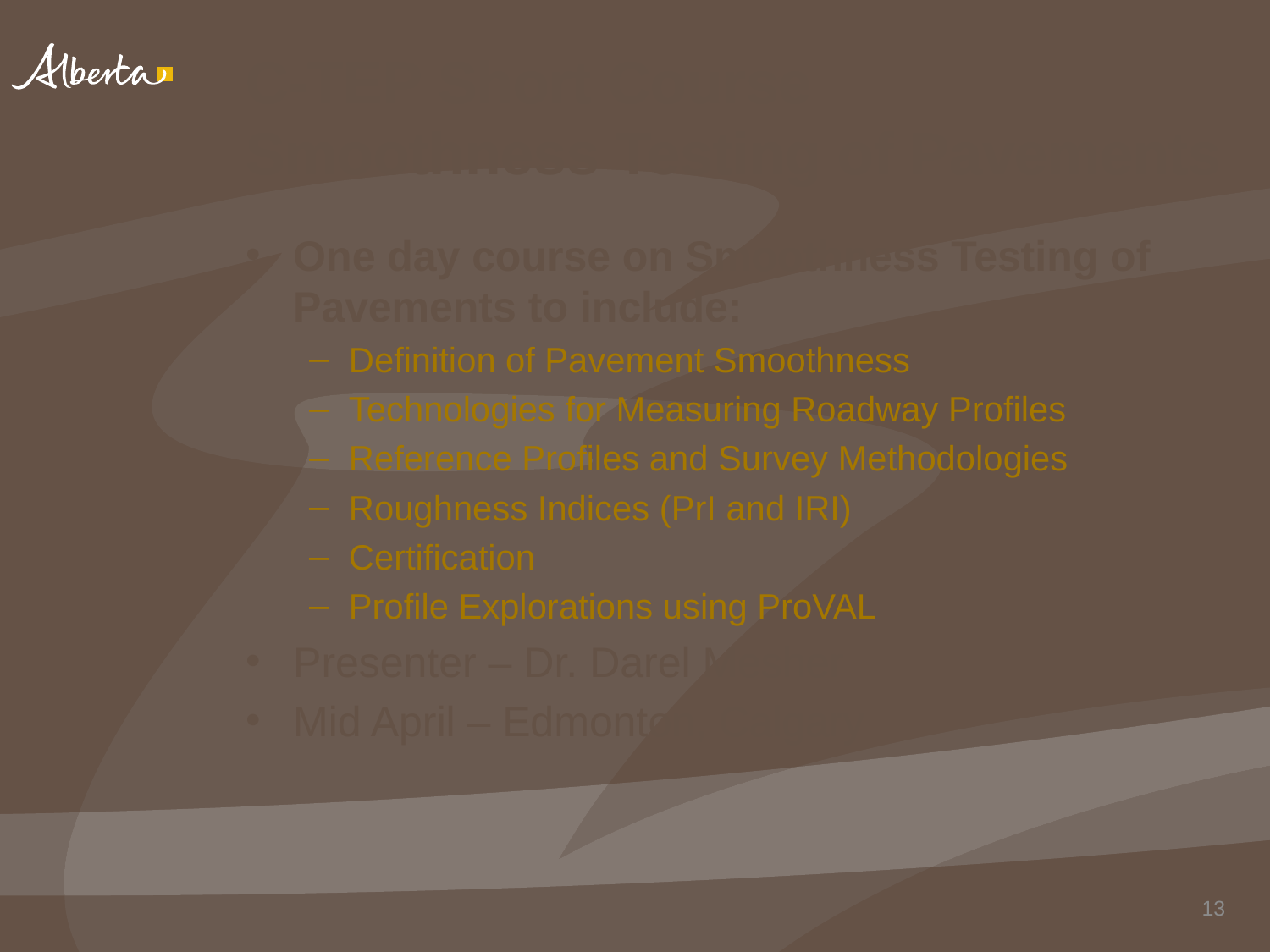

# C-TEP Short Course Smoothness Testing of Pavements
One day course on Smoothness Testing of Pavements to include:
Definition of Pavement Smoothness
Technologies for Measuring Roadway Profiles
Reference Profiles and Survey Methodologies
Roughness Indices (PrI and IRI)
Certification
Profile Explorations using ProVAL
Presenter – Dr. Darel Mesher
Mid April – Edmonton, Calgary

13